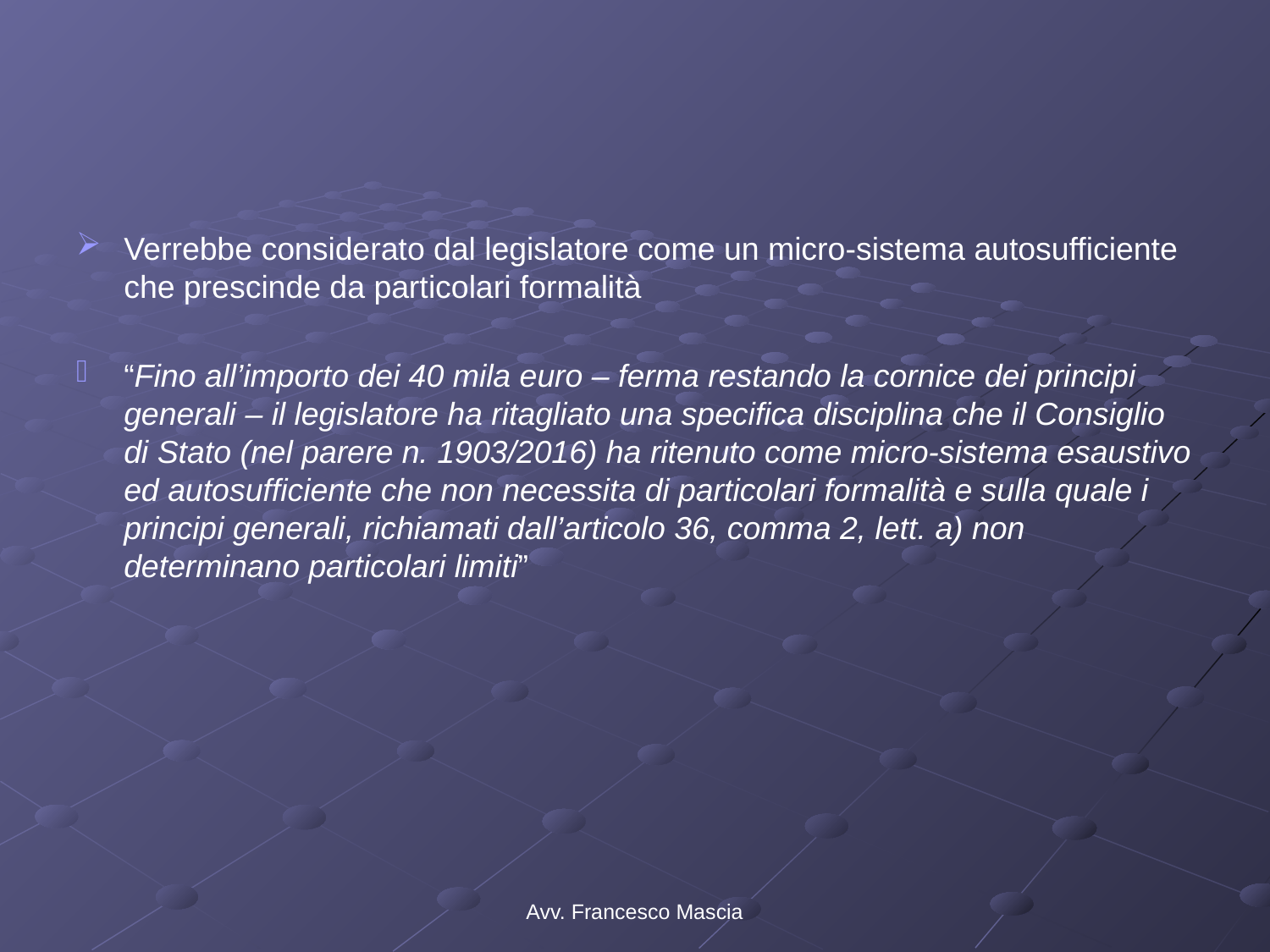

#
Verrebbe considerato dal legislatore come un micro-sistema autosufficiente che prescinde da particolari formalità

“Fino all’importo dei 40 mila euro – ferma restando la cornice dei principi generali – il legislatore ha ritagliato una specifica disciplina che il Consiglio di Stato (nel parere n. 1903/2016) ha ritenuto come micro-sistema esaustivo ed autosufficiente che non necessita di particolari formalità e sulla quale i principi generali, richiamati dall’articolo 36, comma 2, lett. a) non determinano particolari limiti”

Avv. Francesco Mascia